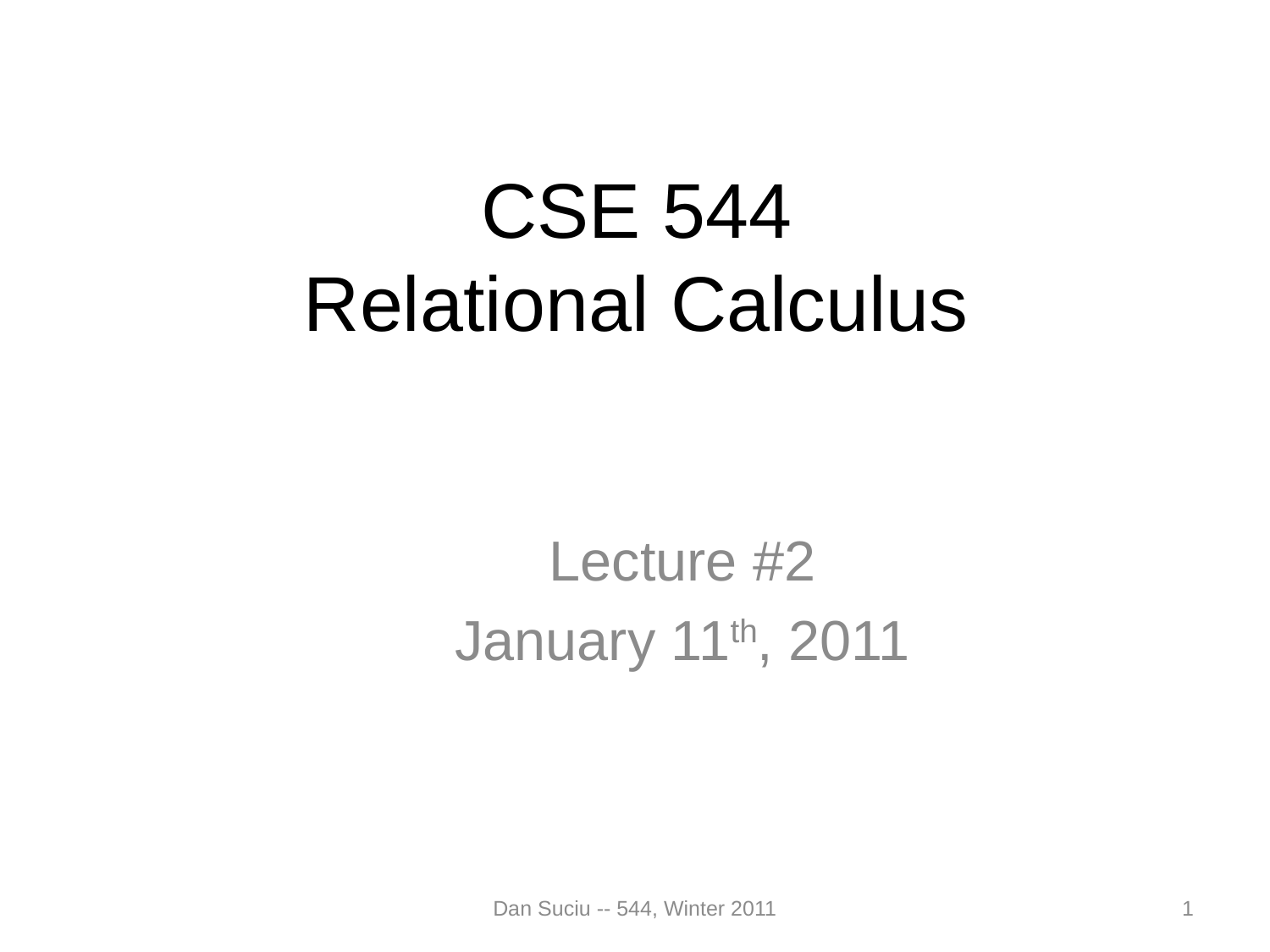

# CSE 544 Relational Calculus
Lecture #2
January 11th, 2011
Dan Suciu -- 544, Winter 2011
1